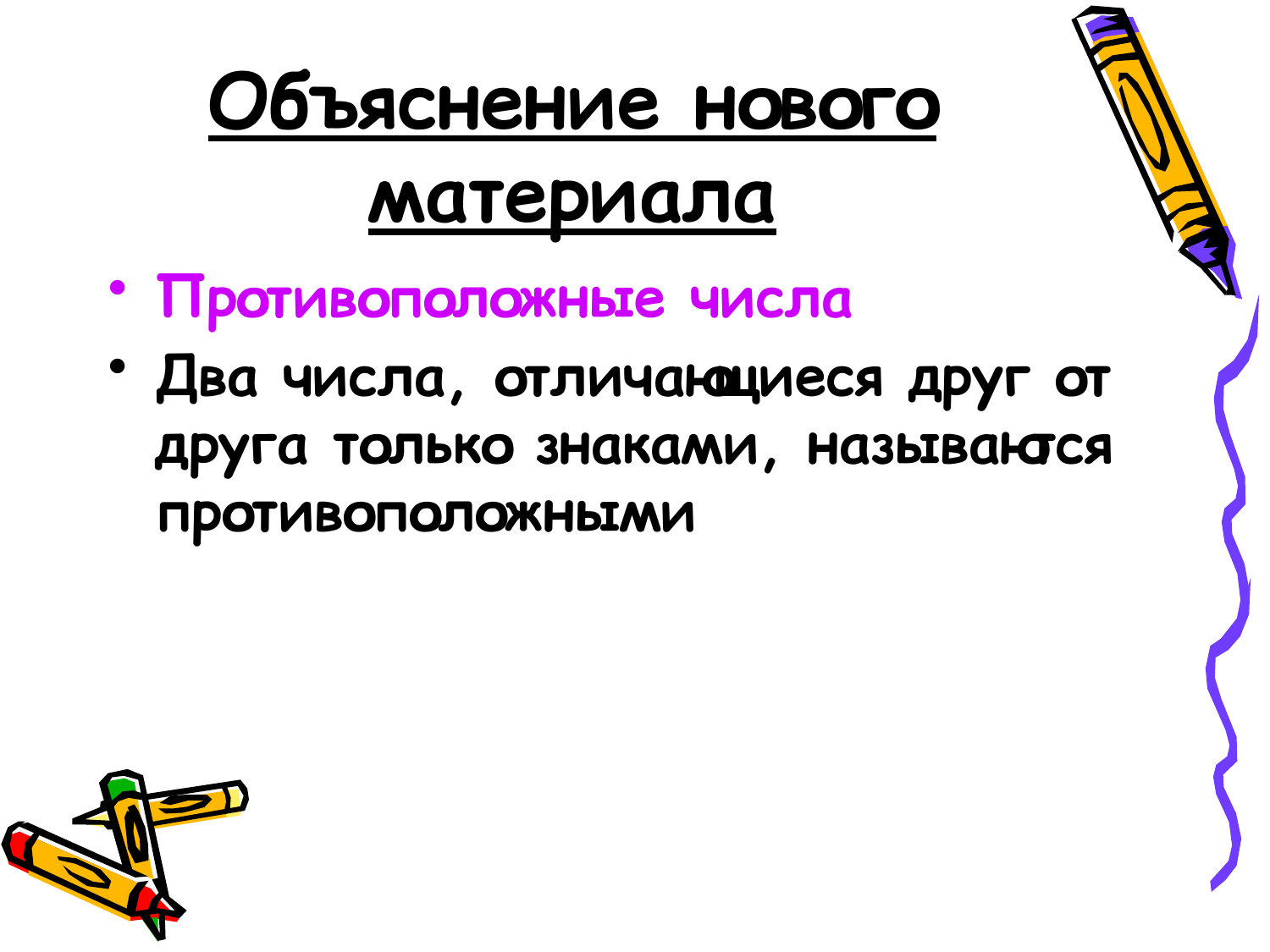

# Объяснение нового материала
Противоположные числа
Два числа, отличающиеся друг от друга только знаками, называются противоположными